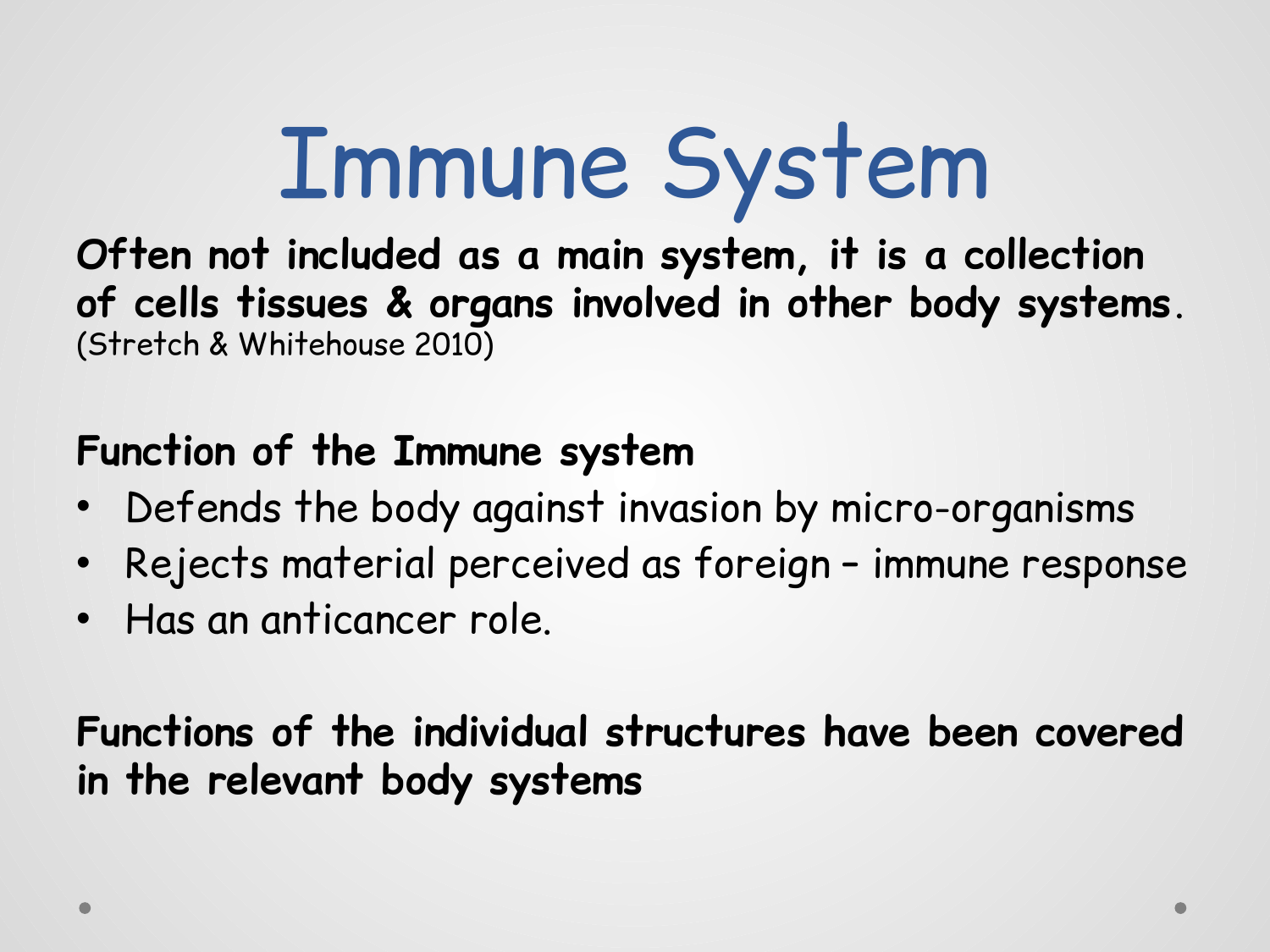

# Immune System
Often not included as a main system, it is a collection of cells tissues & organs involved in other body systems.(Stretch & Whitehouse 2010)

Function of the Immune system
Defends the body against invasion by micro-organisms
Rejects material perceived as foreign – immune response
Has an anticancer role.

Functions of the individual structures have been covered in the relevant body systems